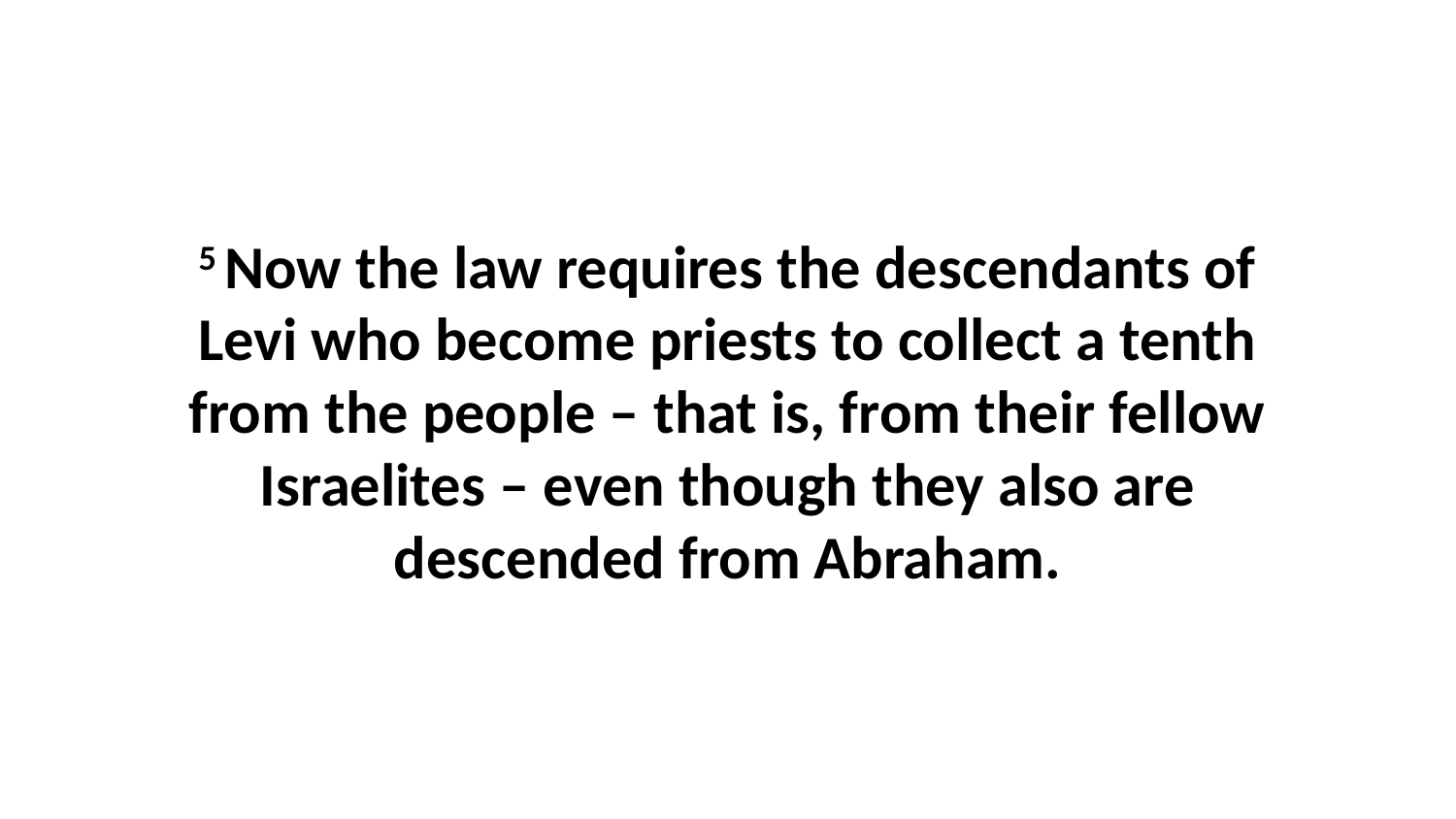

5 Now the law requires the descendants of Levi who become priests to collect a tenth from the people – that is, from their fellow Israelites – even though they also are descended from Abraham.